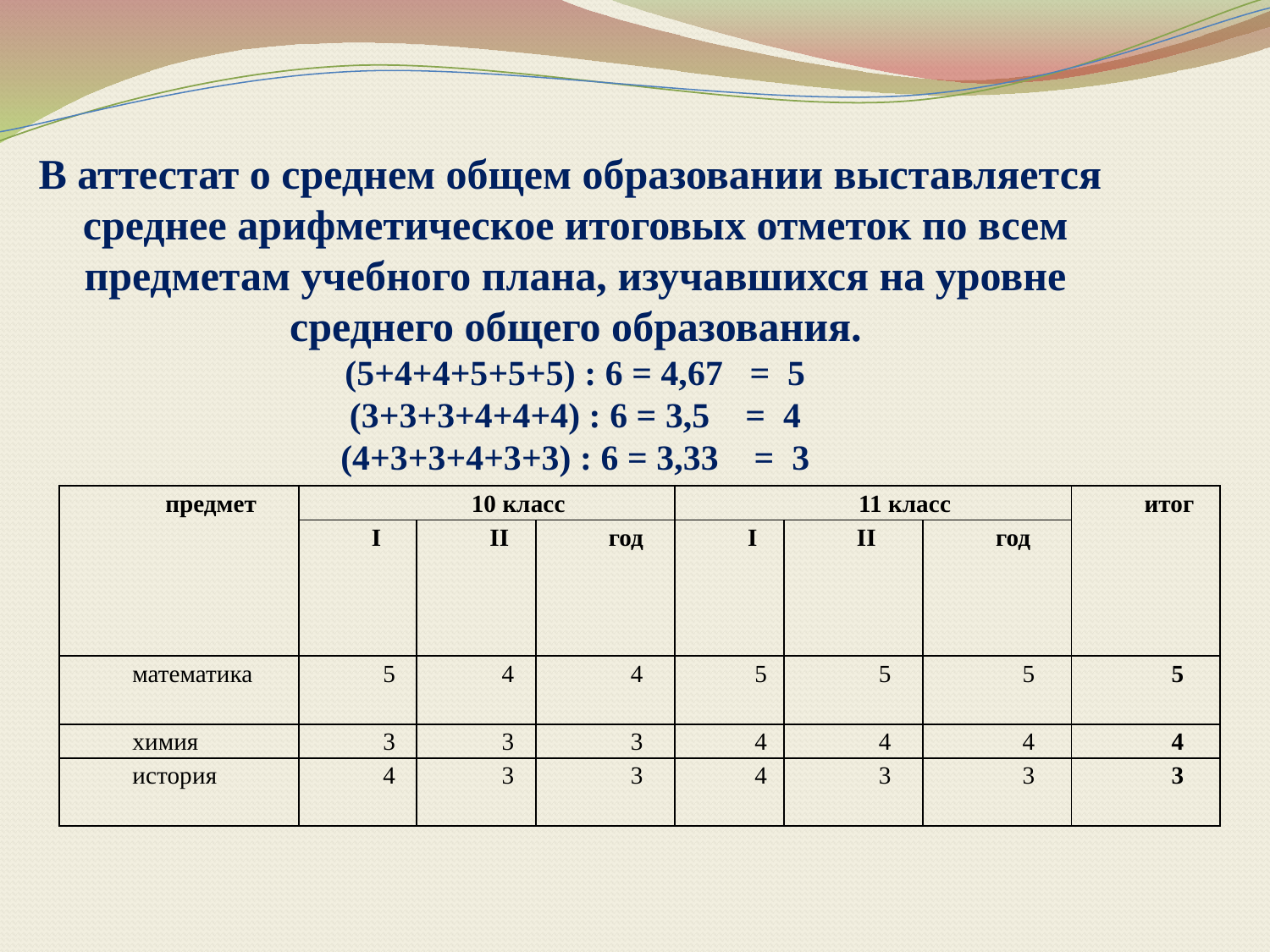

В аттестат о среднем общем образовании выставляется  среднее арифметическое итоговых отметок по всем предметам учебного плана, изучавшихся на уровне среднего общего образования.
(5+4+4+5+5+5) : 6 = 4,67   =  5
(3+3+3+4+4+4) : 6 = 3,5    =  4
(4+3+3+4+3+3) : 6 = 3,33    =  3
| предмет | 10 класс |  |  | 11 класс |  |  | итог |
| --- | --- | --- | --- | --- | --- | --- | --- |
|  | I | II | год | I | II | год |  |
| математика | 5 | 4 | 4 | 5 | 5 | 5 | 5 |
| химия | 3 | 3 | 3 | 4 | 4 | 4 | 4 |
| история | 4 | 3 | 3 | 4 | 3 | 3 | 3 |